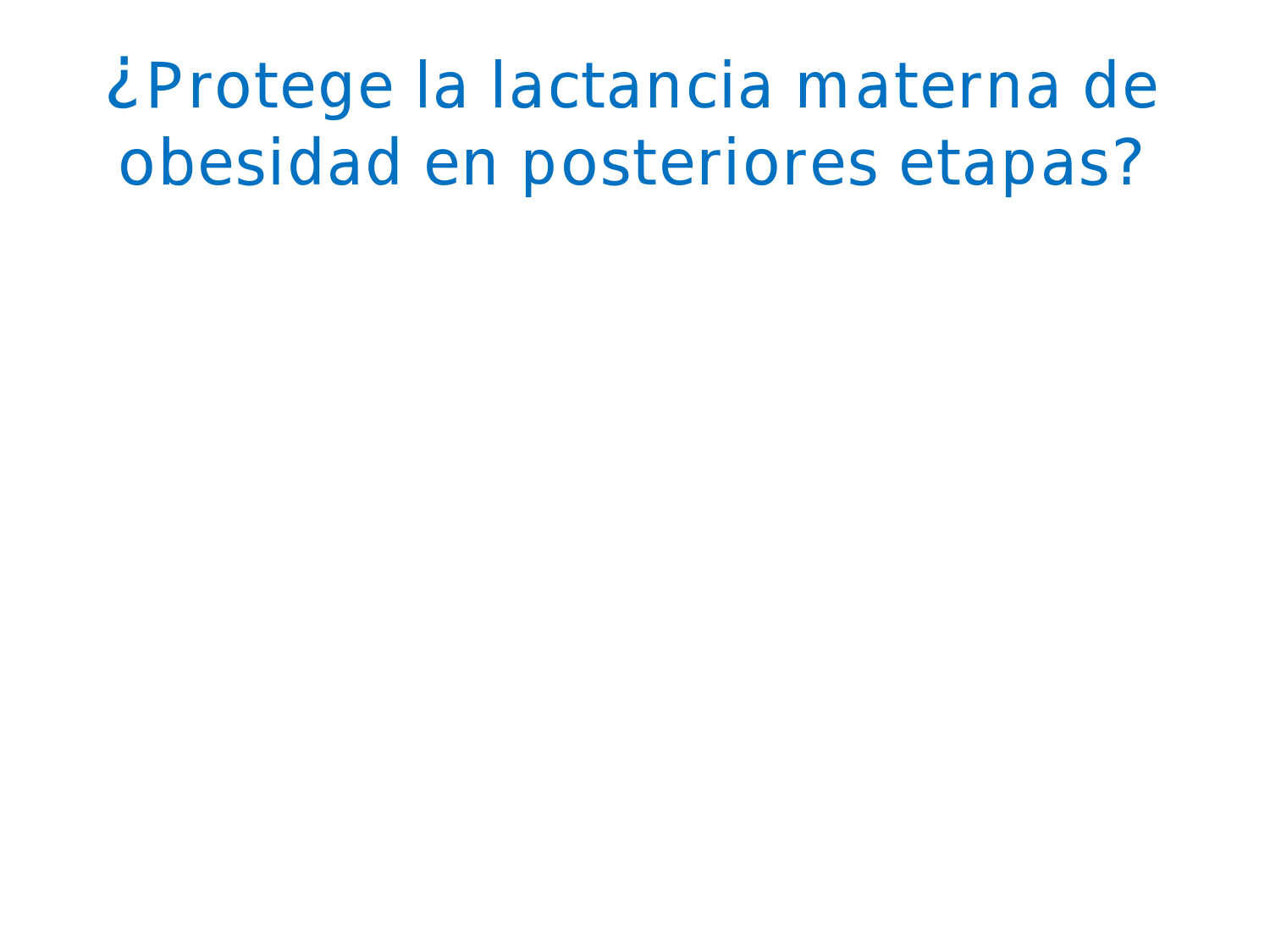

# ¿Protege la lactancia materna de obesidad en posteriores etapas?